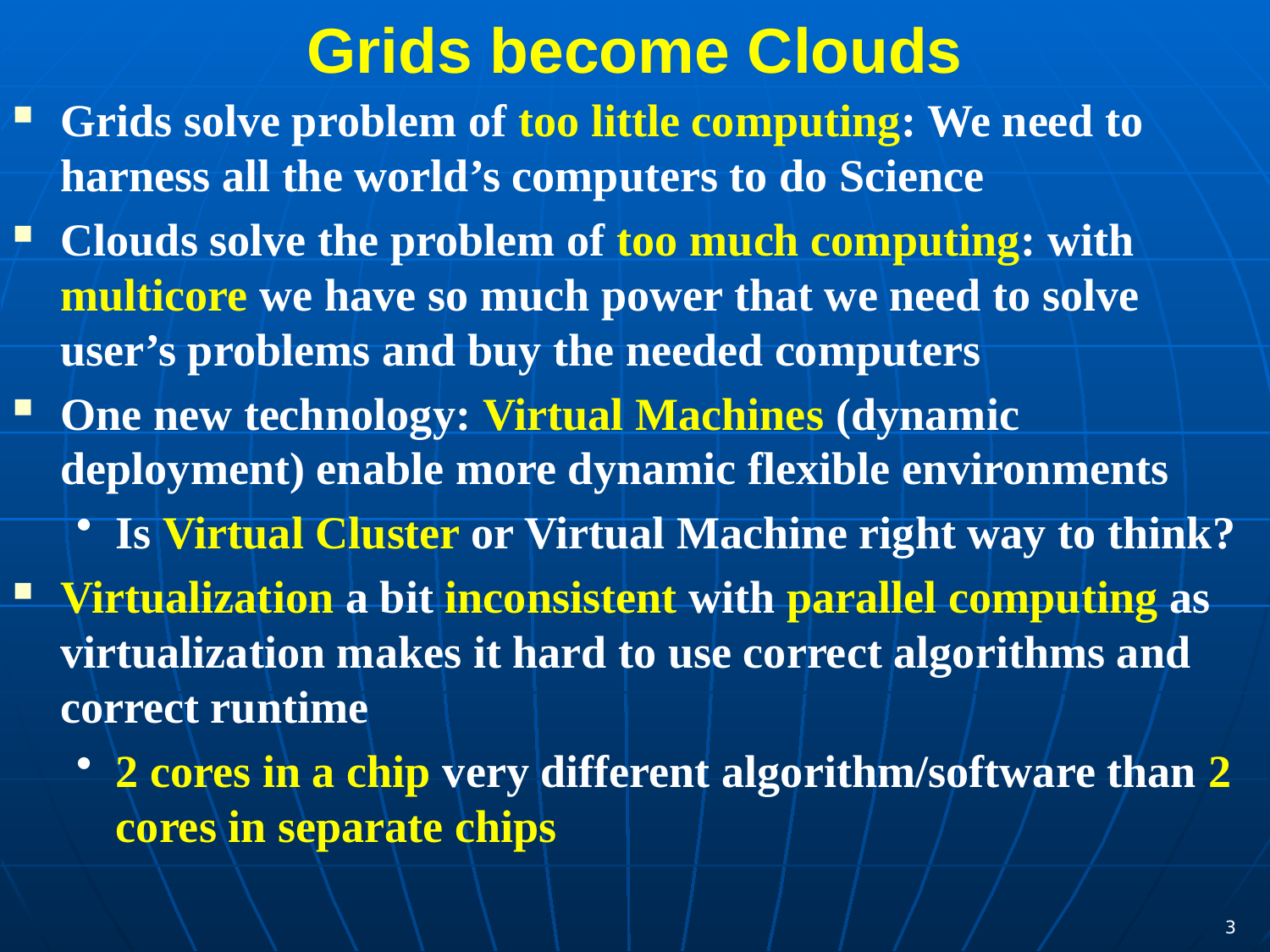

# Grids become Clouds
Grids solve problem of too little computing: We need to harness all the world’s computers to do Science
Clouds solve the problem of too much computing: with multicore we have so much power that we need to solve user’s problems and buy the needed computers
One new technology: Virtual Machines (dynamic deployment) enable more dynamic flexible environments
Is Virtual Cluster or Virtual Machine right way to think?
Virtualization a bit inconsistent with parallel computing as virtualization makes it hard to use correct algorithms and correct runtime
2 cores in a chip very different algorithm/software than 2 cores in separate chips
3